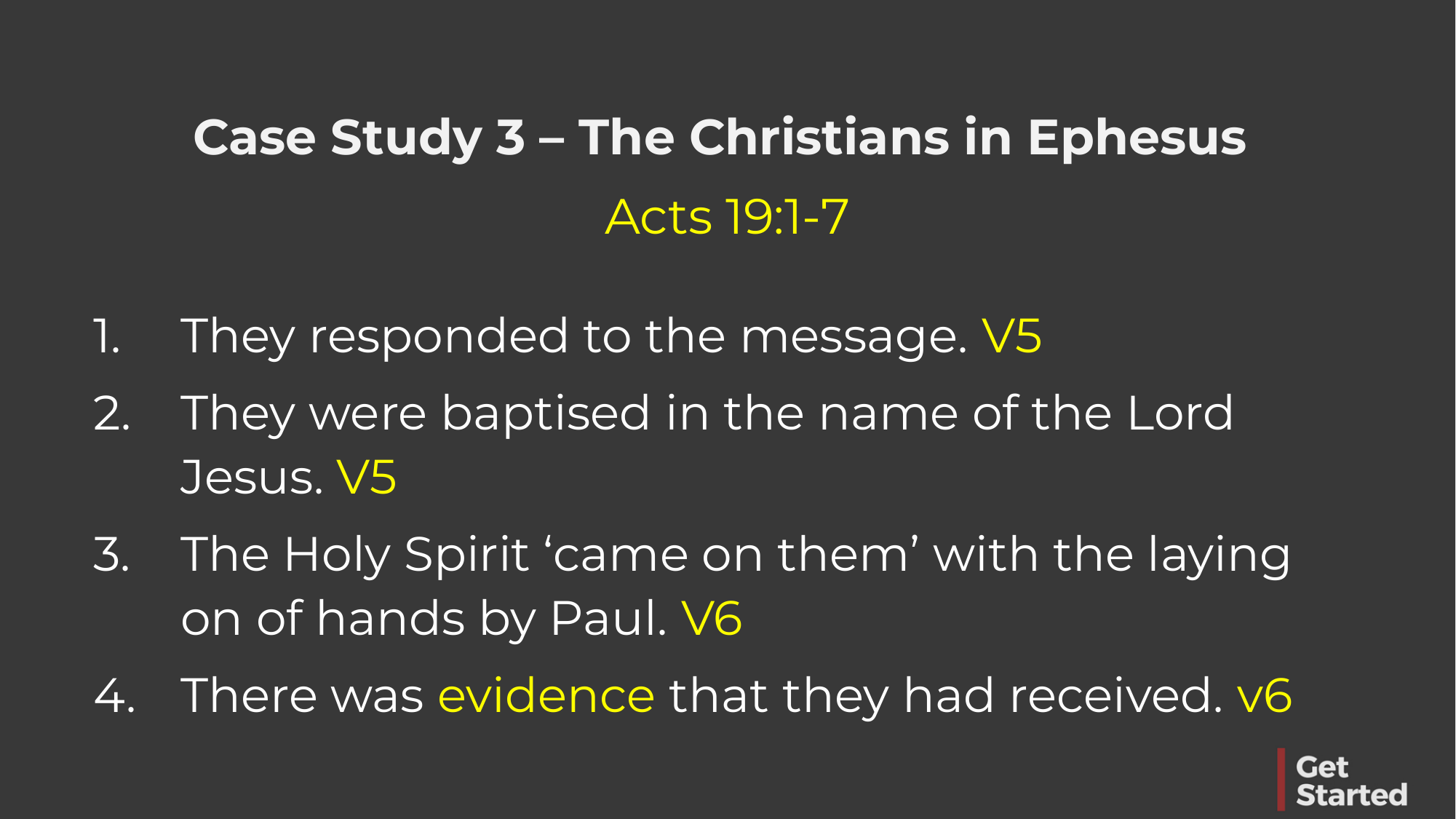

Case Study 3 – The Christians in Ephesus
Acts 19:1-7

They responded to the message. V5
They were baptised in the name of the Lord     Jesus. V5
The Holy Spirit ‘came on them’ with the laying on of hands by Paul. V6
There was evidence that they had received. v6